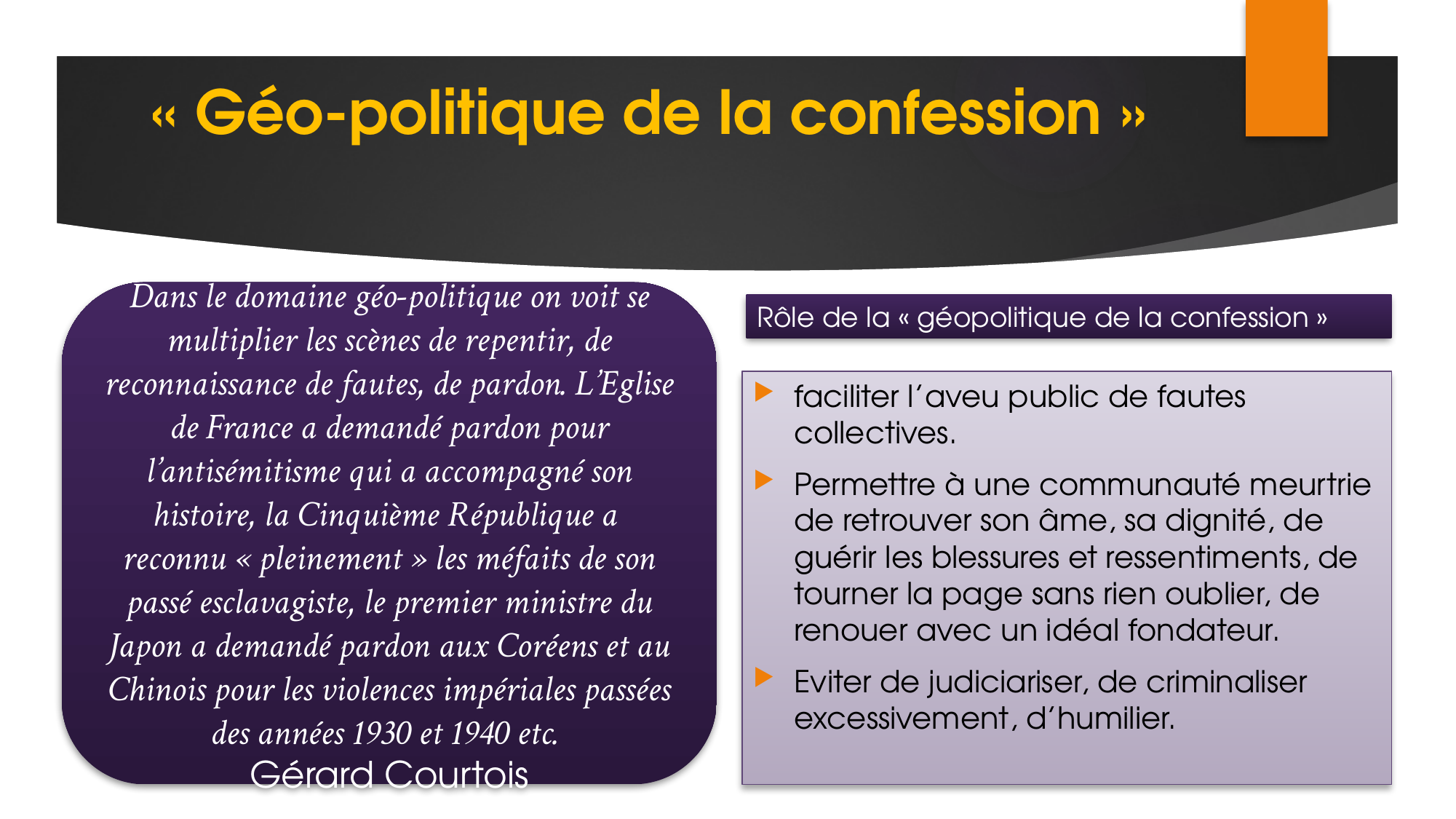

# « Géo-politique de la confession »
Dans le domaine géo-politique on voit se multiplier les scènes de repentir, de reconnaissance de fautes, de pardon. L’Eglise de France a demandé pardon pour l’antisémitisme qui a accompagné son histoire, la Cinquième République a  reconnu « pleinement » les méfaits de son passé esclavagiste, le premier ministre du Japon a demandé pardon aux Coréens et au Chinois pour les violences impériales passées des années 1930 et 1940 etc.
Gérard Courtois
Rôle de la « géopolitique de la confession »
faciliter l’aveu public de fautes collectives.
Permettre à une communauté meurtrie de retrouver son âme, sa dignité, de guérir les blessures et ressentiments, de tourner la page sans rien oublier, de renouer avec un idéal fondateur.
Eviter de judiciariser, de criminaliser excessivement, d’humilier.